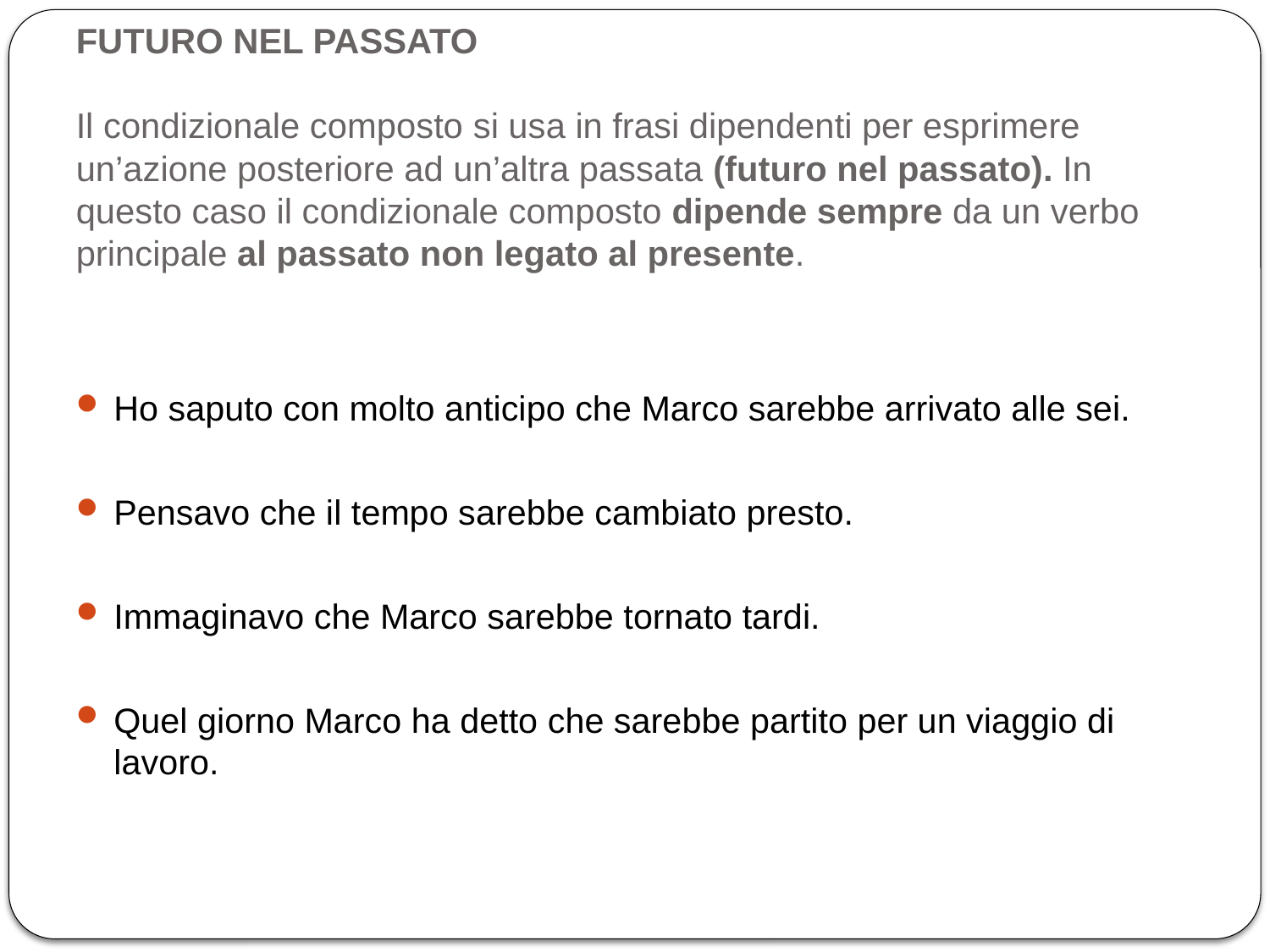

# FUTURO NEL PASSATO Il condizionale composto si usa in frasi dipendenti per esprimere un’azione posteriore ad un’altra passata (futuro nel passato). In questo caso il condizionale composto dipende sempre da un verbo principale al passato non legato al presente.

Ho saputo con molto anticipo che Marco sarebbe arrivato alle sei.

Pensavo che il tempo sarebbe cambiato presto.

Immaginavo che Marco sarebbe tornato tardi.

Quel giorno Marco ha detto che sarebbe partito per un viaggio di lavoro.